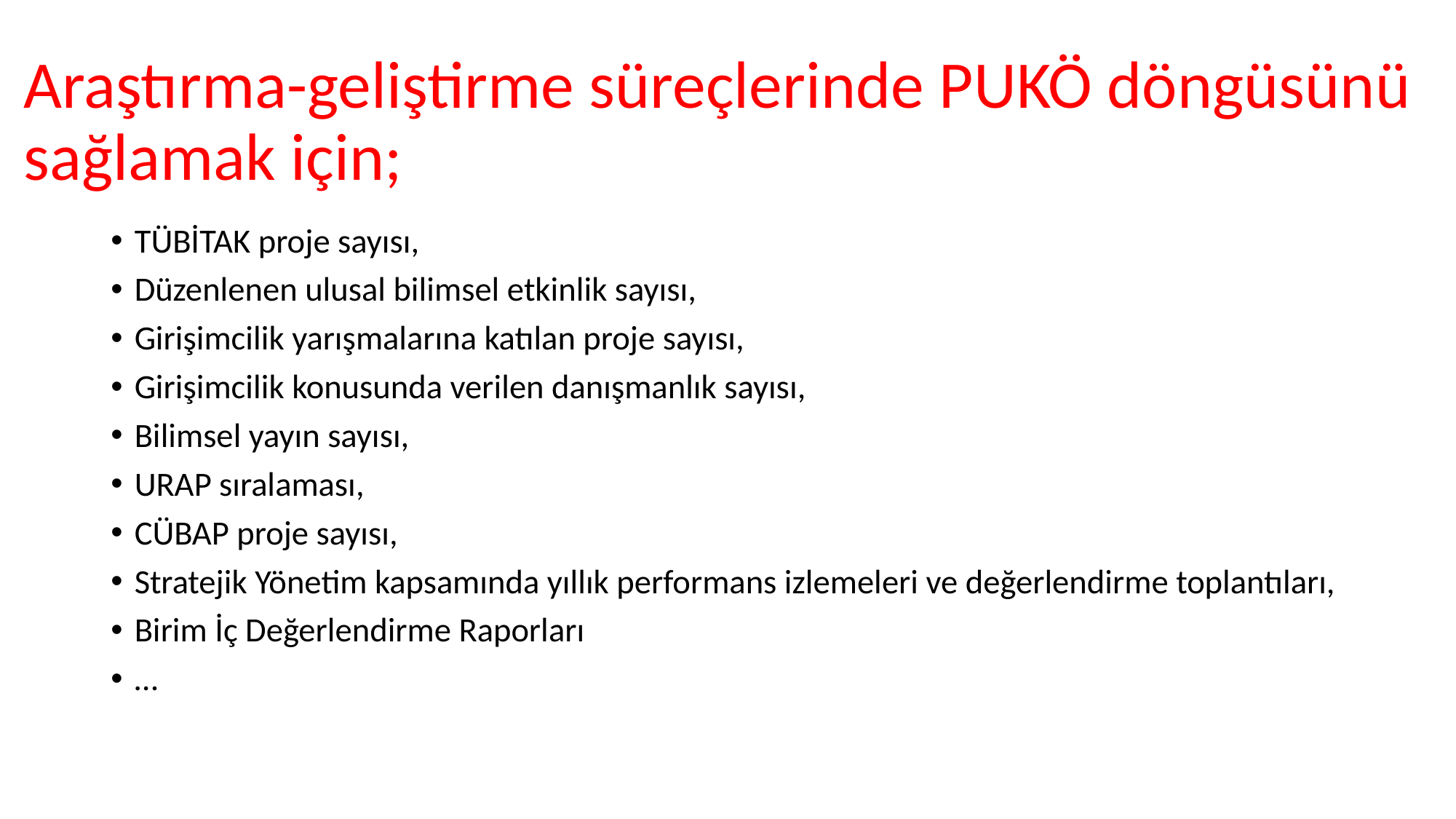

# Araştırma-geliştirme süreçlerinde PUKÖ döngüsünü sağlamak için;
TÜBİTAK proje sayısı,
Düzenlenen ulusal bilimsel etkinlik sayısı,
Girişimcilik yarışmalarına katılan proje sayısı,
Girişimcilik konusunda verilen danışmanlık sayısı,
Bilimsel yayın sayısı,
URAP sıralaması,
CÜBAP proje sayısı,
Stratejik Yönetim kapsamında yıllık performans izlemeleri ve değerlendirme toplantıları,
Birim İç Değerlendirme Raporları
…